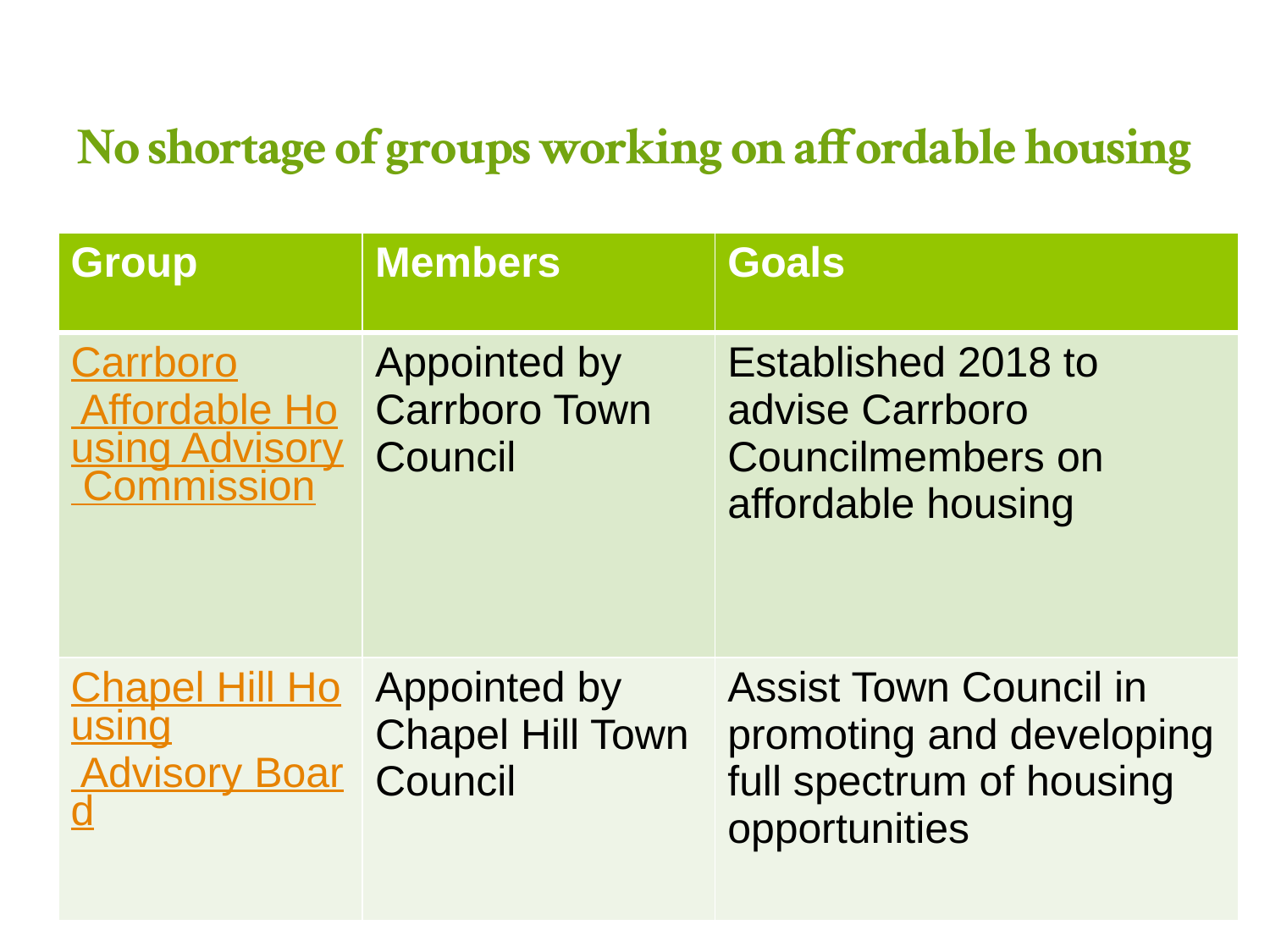

# No shortage of groups working on affordable housing
| Group | Members | Goals |
| --- | --- | --- |
| Carrboro Affordable Housing Advisory Commission | Appointed by Carrboro Town Council | Established 2018 to advise Carrboro Councilmembers on affordable housing |
| Chapel Hill Housing Advisory Board | Appointed by Chapel Hill Town Council | Assist Town Council in promoting and developing full spectrum of housing opportunities |